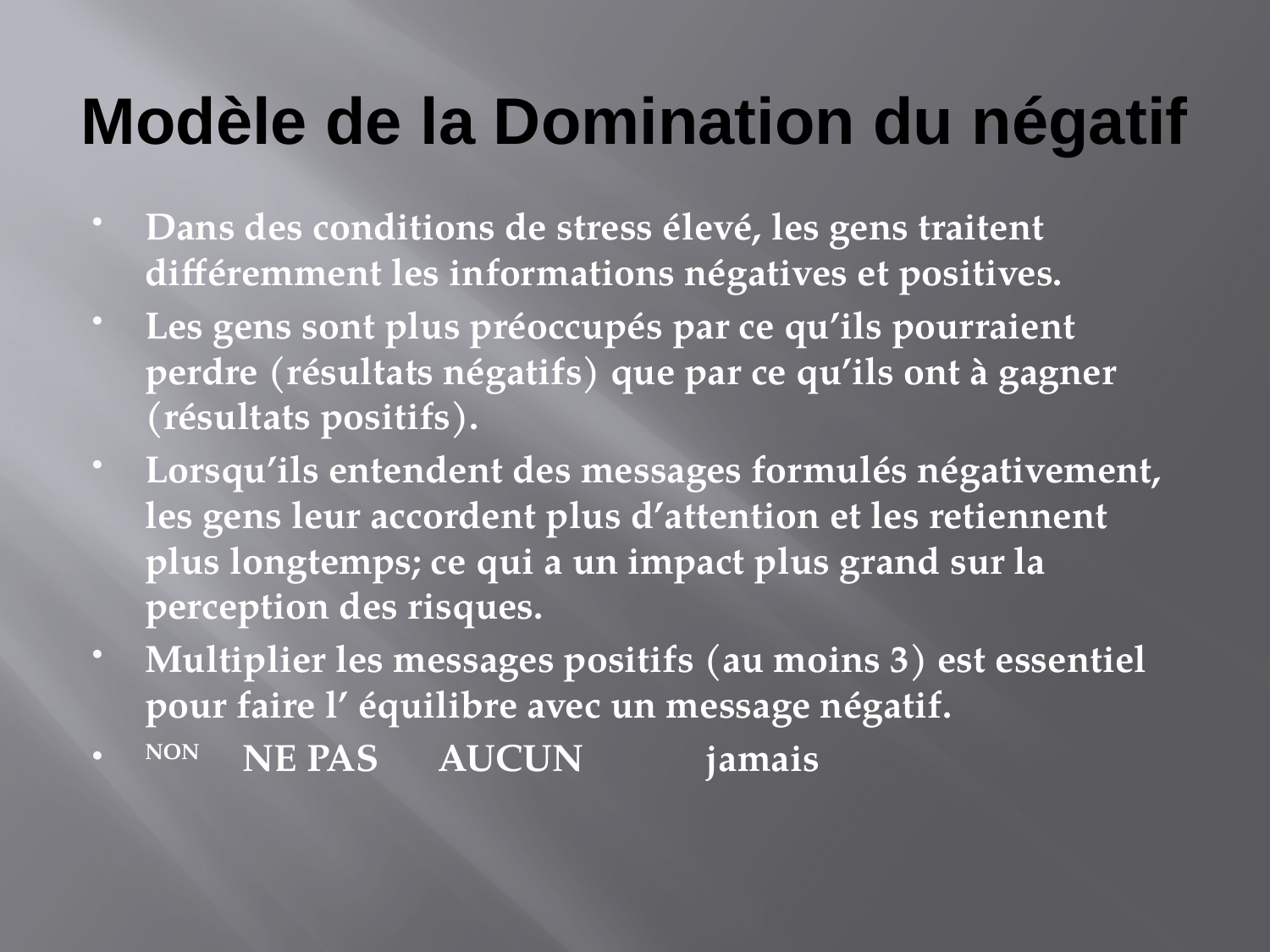

# Modèle de la Domination du négatif
Dans des conditions de stress élevé, les gens traitent différemment les informations négatives et positives.
Les gens sont plus préoccupés par ce qu’ils pourraient perdre (résultats négatifs) que par ce qu’ils ont à gagner (résultats positifs).
Lorsqu’ils entendent des messages formulés négativement, les gens leur accordent plus d’attention et les retiennent plus longtemps; ce qui a un impact plus grand sur la perception des risques.
Multiplier les messages positifs (au moins 3) est essentiel pour faire l’ équilibre avec un message négatif.
NON	NE PAS   	AUCUN	        jamais